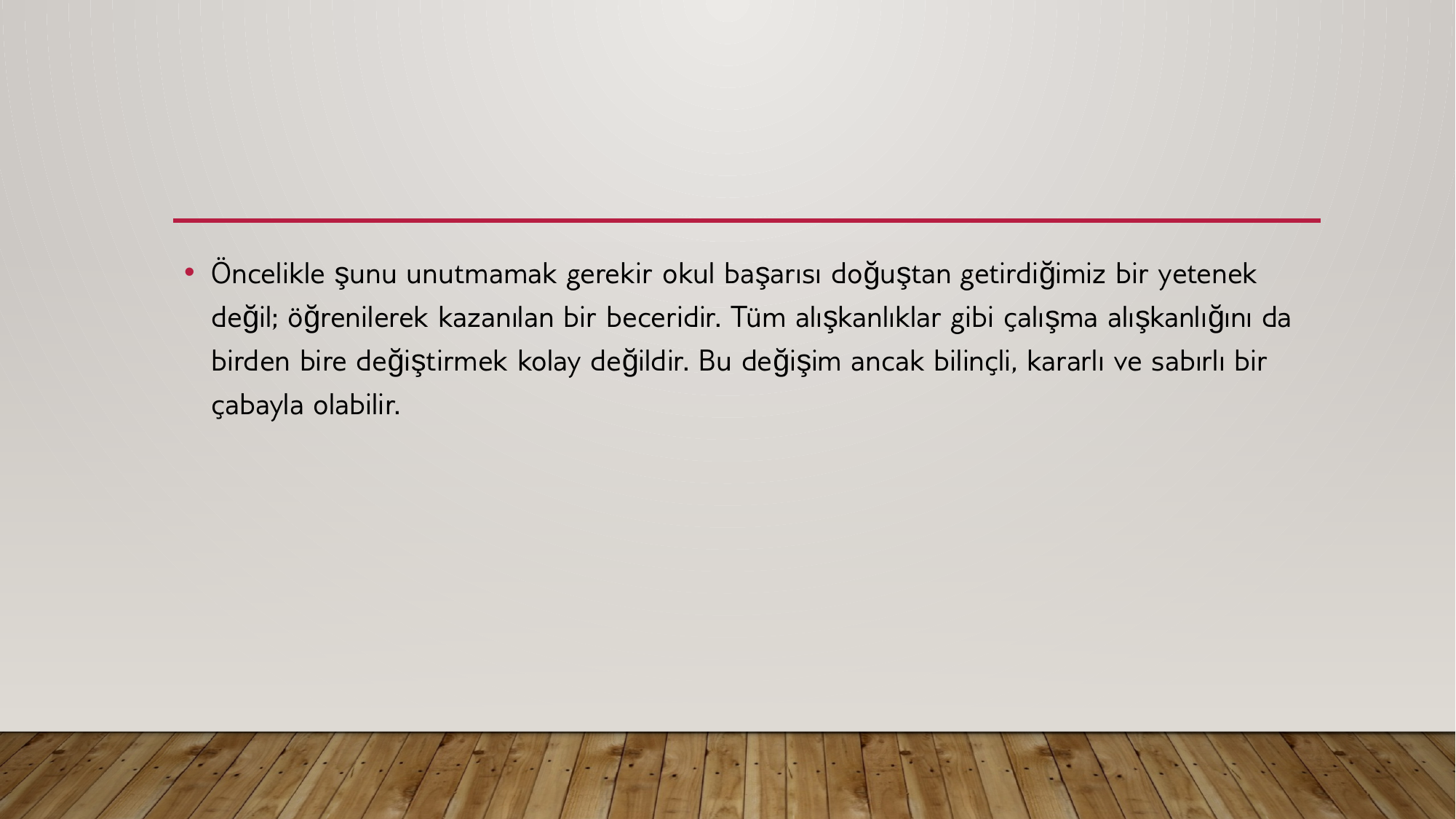

#
Öncelikle şunu unutmamak gerekir okul başarısı doğuştan getirdiğimiz bir yetenek değil; öğrenilerek kazanılan bir beceridir. Tüm alışkanlıklar gibi çalışma alışkanlığını da birden bire değiştirmek kolay değildir. Bu değişim ancak bilinçli, kararlı ve sabırlı bir çabayla olabilir.